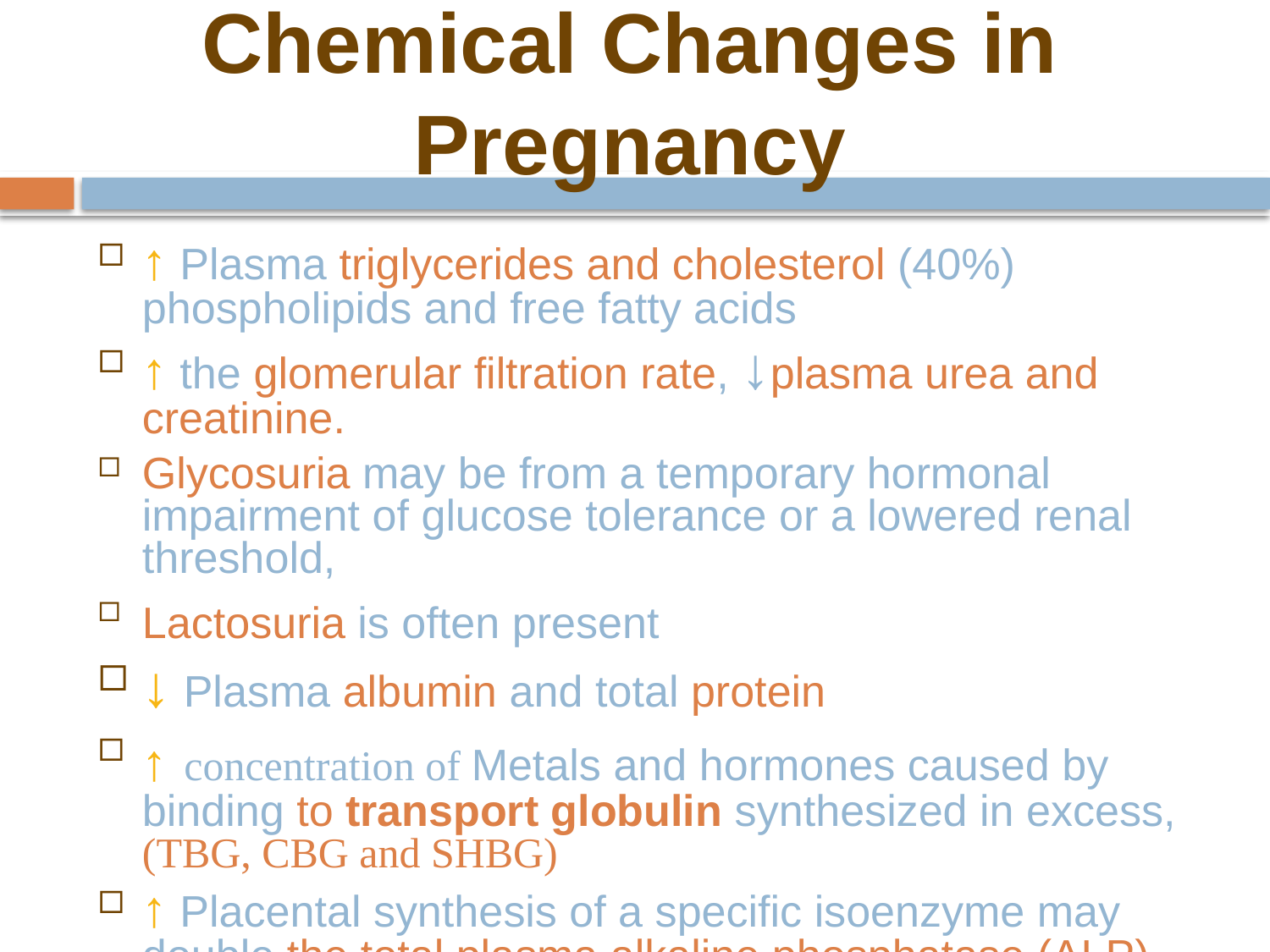

# Chemical Changes in Pregnancy

↑ Plasma triglycerides and cholesterol (40%) phospholipids and free fatty acids
↑ the glomerular filtration rate, ↓plasma urea and creatinine.
Glycosuria may be from a temporary hormonal impairment of glucose tolerance or a lowered renal threshold,
Lactosuria is often present
↓ Plasma albumin and total protein
↑ concentration of Metals and hormones caused by binding to transport globulin synthesized in excess, (TBG, CBG and SHBG)
↑ Placental synthesis of a specific isoenzyme may double the total plasma alkaline phosphatase (ALP) activity.